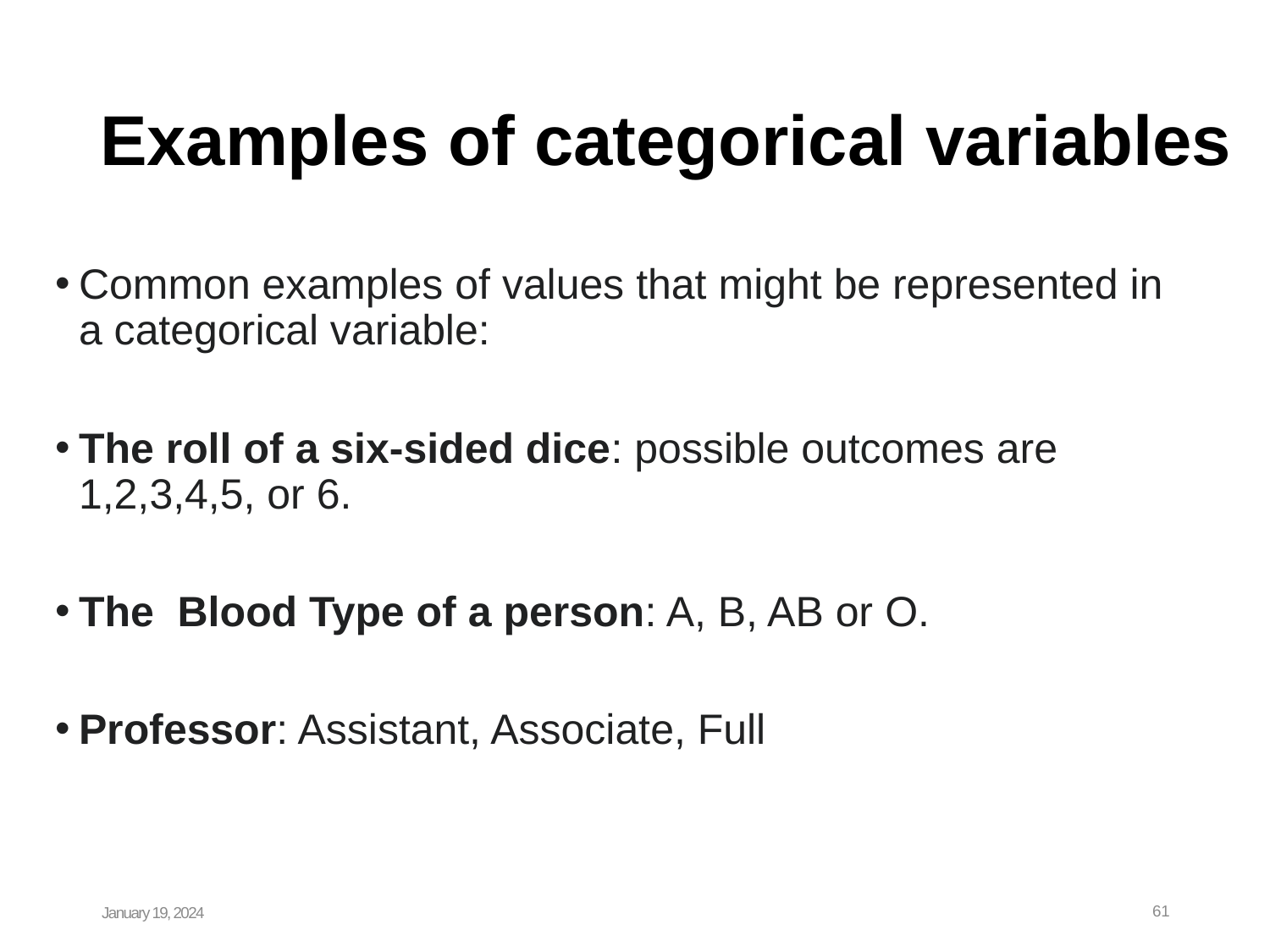

# Examples of categorical variables
Common examples of values that might be represented in a categorical variable:

The roll of a six-sided dice: possible outcomes are 1,2,3,4,5, or 6.

The  Blood Type of a person: A, B, AB or O.

Professor: Assistant, Associate, Full

January 19, 2024
61